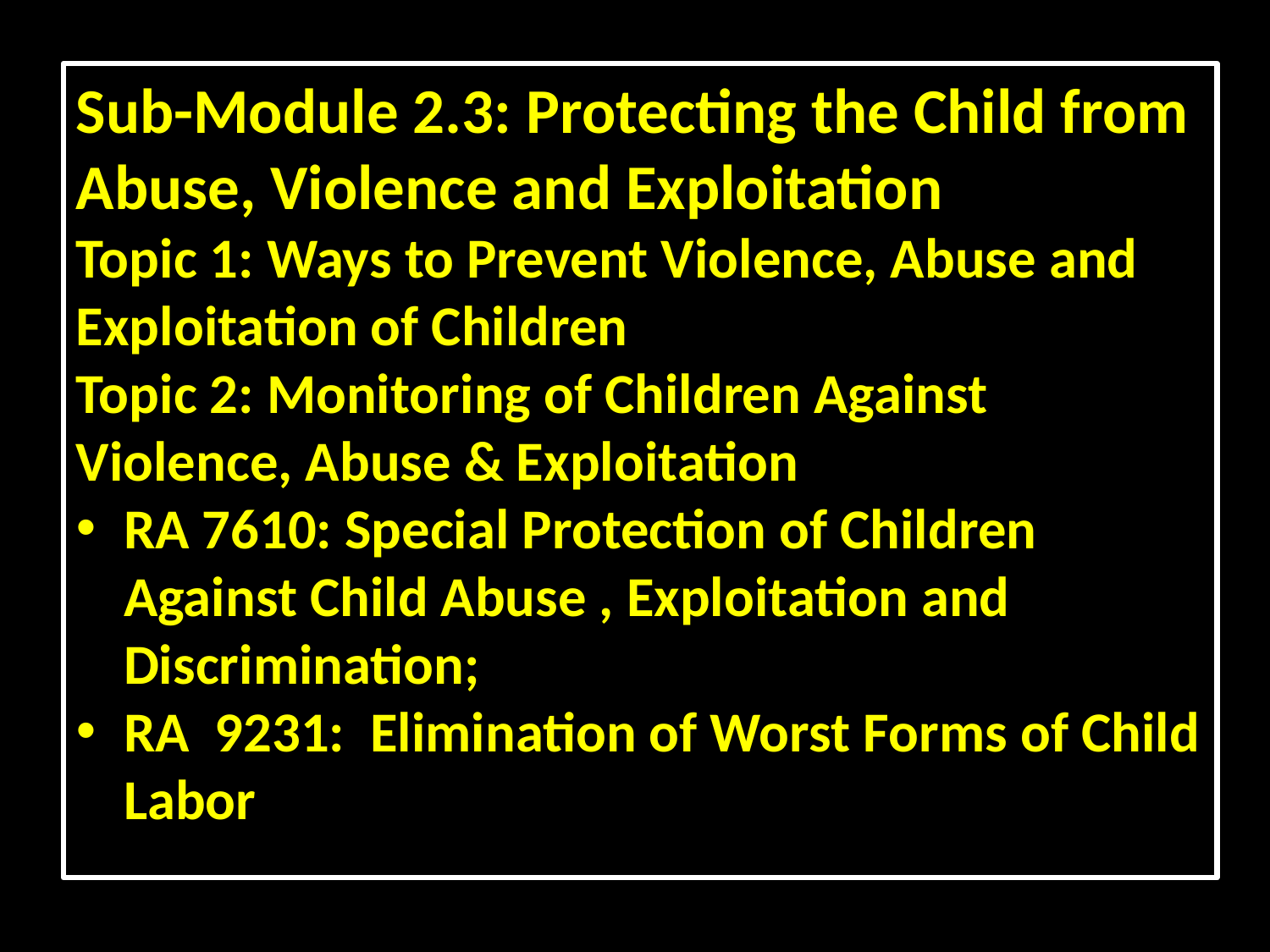

Sub-Module 2.3: Protecting the Child from Abuse, Violence and Exploitation
Topic 1: Ways to Prevent Violence, Abuse and Exploitation of Children
Topic 2: Monitoring of Children Against Violence, Abuse & Exploitation
RA 7610: Special Protection of Children Against Child Abuse , Exploitation and Discrimination;
RA  9231:  Elimination of Worst Forms of Child Labor